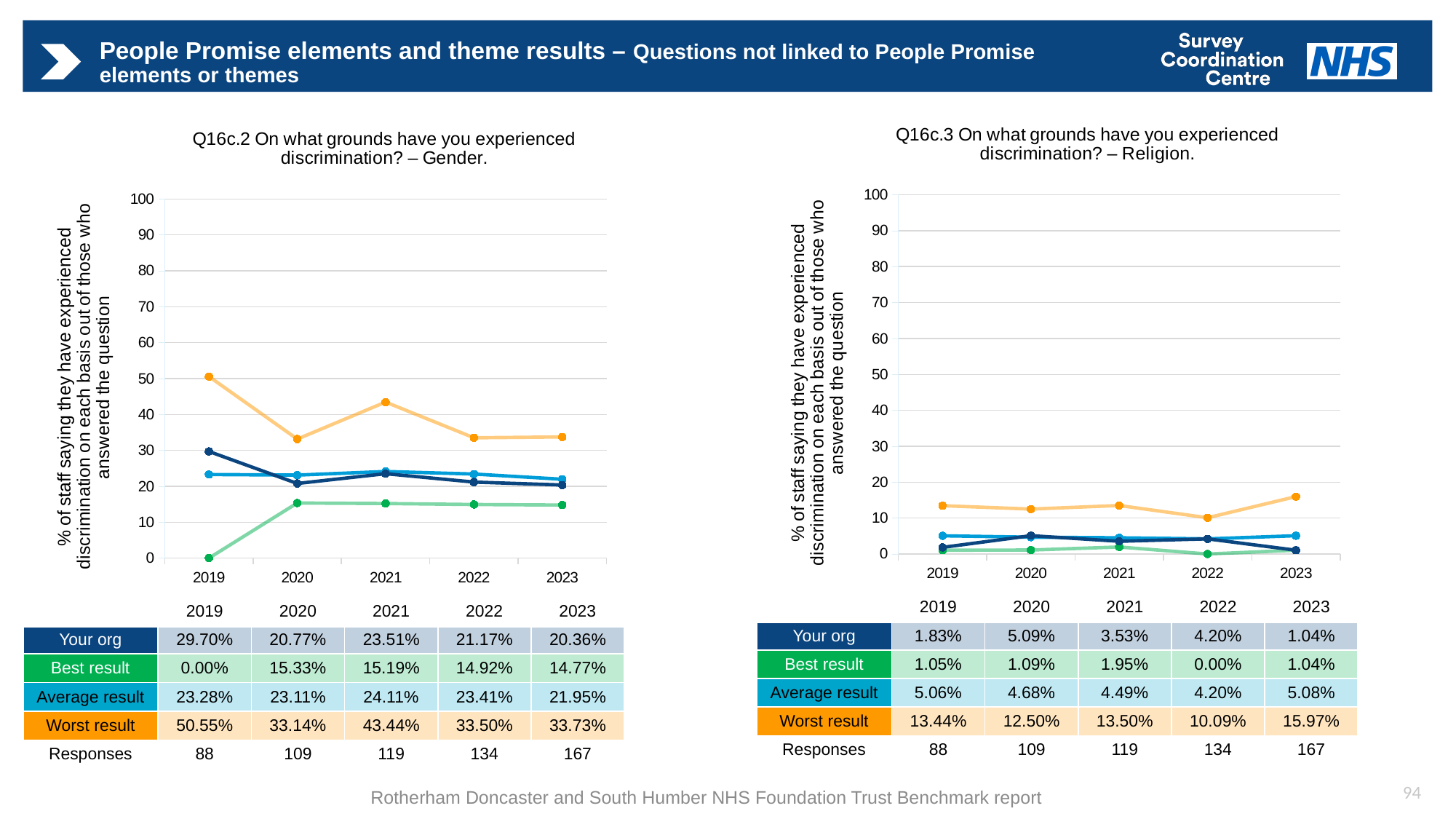

# People Promise elements and theme results – Questions not linked to People Promise elements or themes

### Chart: Q16c.3 On what grounds have you experienced discrimination? – Religion.

| Category | Average | Best | Worst | Your org |
|---|---|---|---|---|
| 2019 | 5.0601650938591005 | 1.04652081899432 | 13.439965960703889 | 1.8327889888537299 |
| 2020 | 4.6779092087677405 | 1.08571791162185 | 12.495952533937709 | 5.08912217035805 |
| 2021 | 4.493150954911441 | 1.9472462545082898 | 13.50071076582148 | 3.53195935402653 |
| 2022 | 4.20282952232321 | 0.0 | 10.08941786269998 | 4.20282952232321 |
| 2023 | 5.08209087133009 | 1.0390319680600901 | 15.96733721276751 | 1.0390319680600901 |

### Chart: Q16c.2 On what grounds have you experienced discrimination? – Gender.

| Category | Average | Best | Worst | Your org |
|---|---|---|---|---|
| 2019 | 23.277095766877352 | 0.0 | 50.54760460616836 | 29.698330295326553 |
| 2020 | 23.10996117633728 | 15.33270096038571 | 33.13992169062261 | 20.772244553543988 |
| 2021 | 24.11219381749147 | 15.193936605721639 | 43.44320483990784 | 23.50535427277133 |
| 2022 | 23.406132459212888 | 14.92070724584905 | 33.50238697252521 | 21.17252743147375 |
| 2023 | 21.95454585165296 | 14.7748470499717 | 33.73366665520556 | 20.357845600113418 |
|  | 2019 | 2020 | 2021 | 2022 | 2023 |
| --- | --- | --- | --- | --- | --- |
| Your org | 1.83% | 5.09% | 3.53% | 4.20% | 1.04% |
| Best result | 1.05% | 1.09% | 1.95% | 0.00% | 1.04% |
| Average result | 5.06% | 4.68% | 4.49% | 4.20% | 5.08% |
| Worst result | 13.44% | 12.50% | 13.50% | 10.09% | 15.97% |
| Responses | 88 | 109 | 119 | 134 | 167 |
|  | 2019 | 2020 | 2021 | 2022 | 2023 |
| --- | --- | --- | --- | --- | --- |
| Your org | 29.70% | 20.77% | 23.51% | 21.17% | 20.36% |
| Best result | 0.00% | 15.33% | 15.19% | 14.92% | 14.77% |
| Average result | 23.28% | 23.11% | 24.11% | 23.41% | 21.95% |
| Worst result | 50.55% | 33.14% | 43.44% | 33.50% | 33.73% |
| Responses | 88 | 109 | 119 | 134 | 167 |
94
Rotherham Doncaster and South Humber NHS Foundation Trust Benchmark report